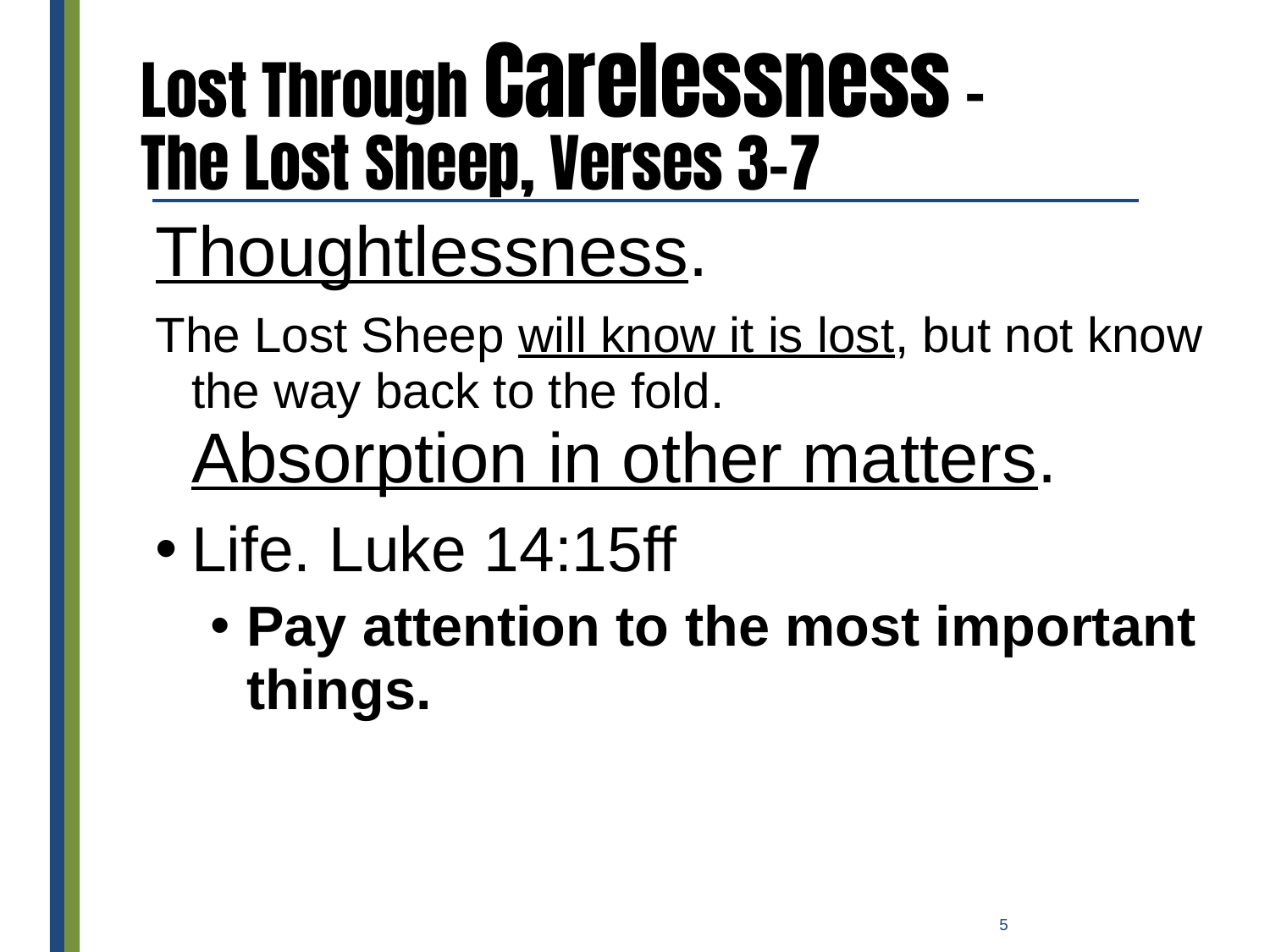

# Lost Through Carelessness – The Lost Sheep, Verses 3-7
Thoughtlessness.
The Lost Sheep will know it is lost, but not know the way back to the fold.
Absorption in other matters.
Life. Luke 14:15ff
Pay attention to the most important things.
5